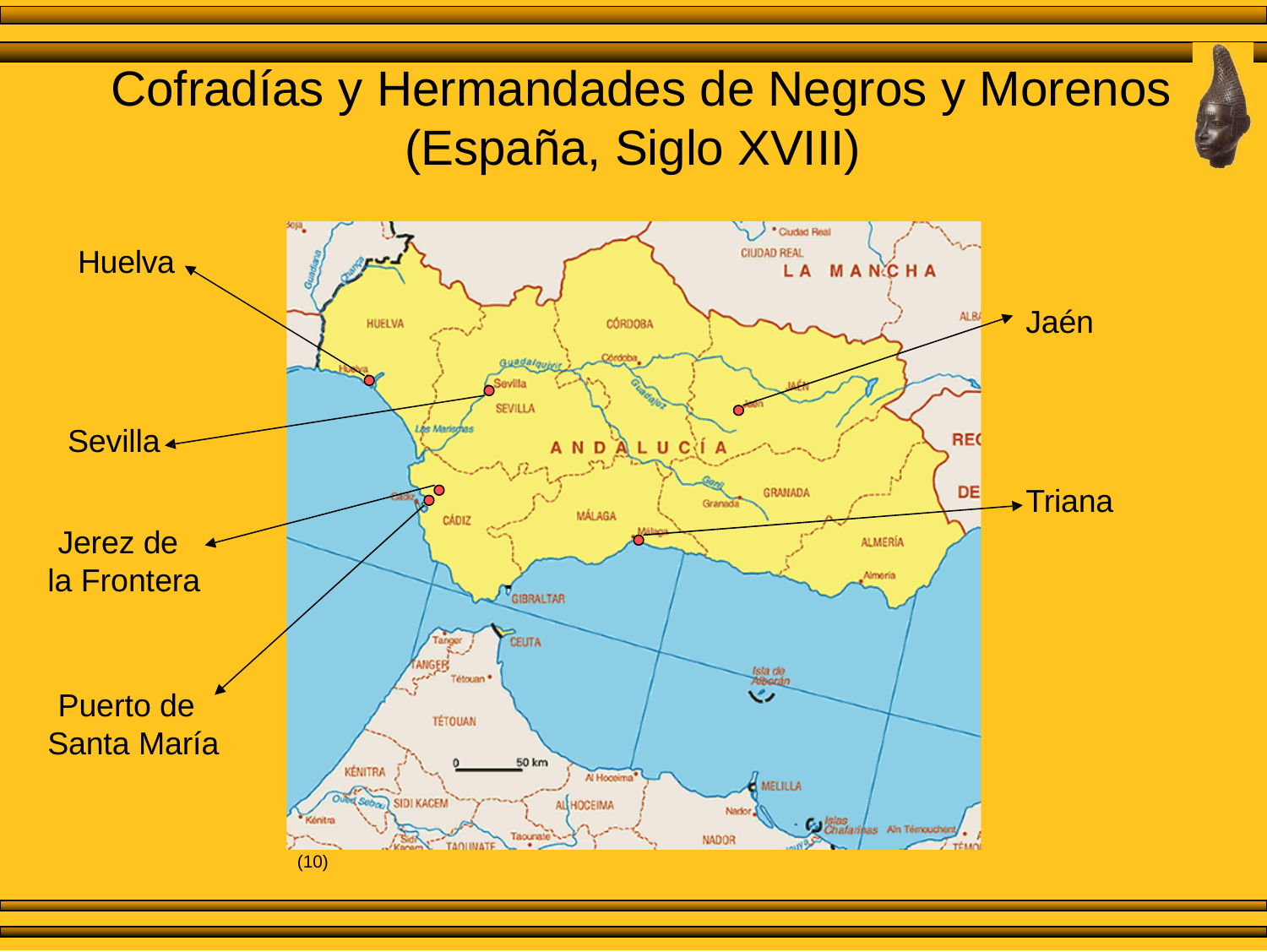

# Cofradías y Hermandades de Negros y Morenos  (España, Siglo XVIII)

Huelva

Jaén

Sevilla

Jerez de  la Frontera

Puerto de  Santa María
Triana

(10)